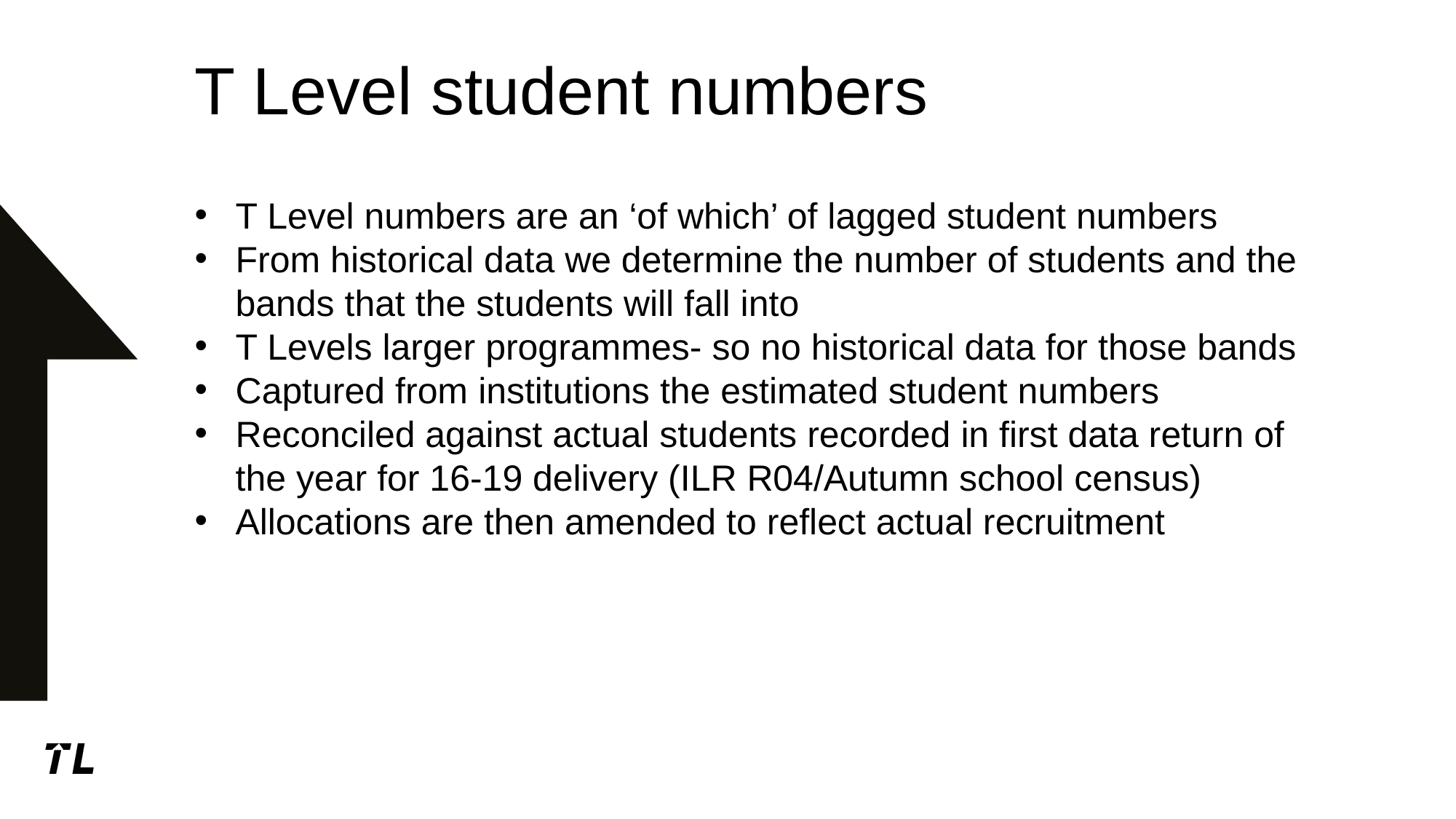

# T Level student numbers
T Level numbers are an ‘of which’ of lagged student numbers
From historical data we determine the number of students and the bands that the students will fall into
T Levels larger programmes- so no historical data for those bands
Captured from institutions the estimated student numbers
Reconciled against actual students recorded in first data return of the year for 16-19 delivery (ILR R04/Autumn school census)
Allocations are then amended to reflect actual recruitment